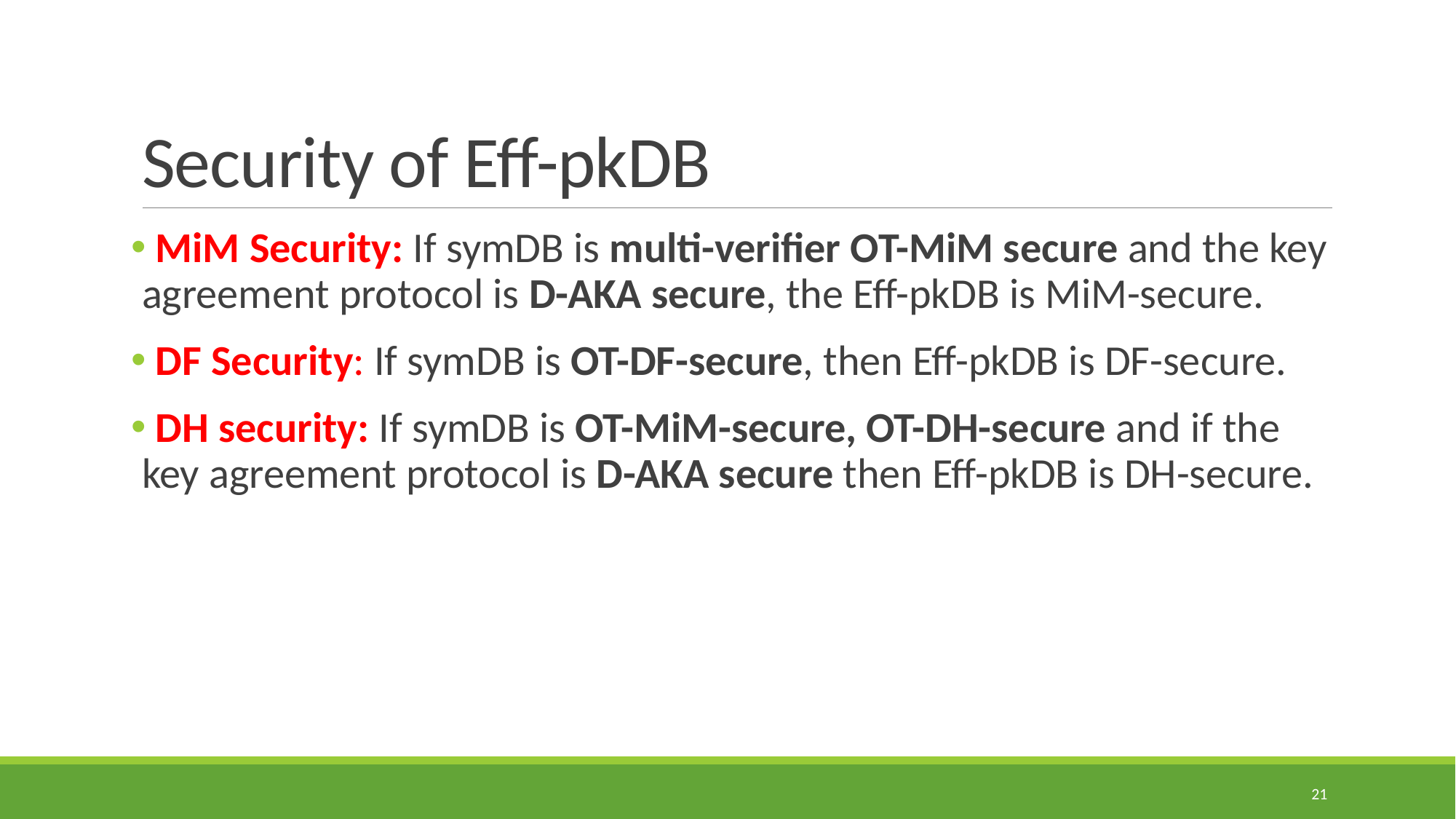

# Security of Eff-pkDB
 MiM Security: If symDB is multi-verifier OT-MiM secure and the key agreement protocol is D-AKA secure, the Eff-pkDB is MiM-secure.
 DF Security: If symDB is OT-DF-secure, then Eff-pkDB is DF-secure.
 DH security: If symDB is OT-MiM-secure, OT-DH-secure and if the key agreement protocol is D-AKA secure then Eff-pkDB is DH-secure.

21